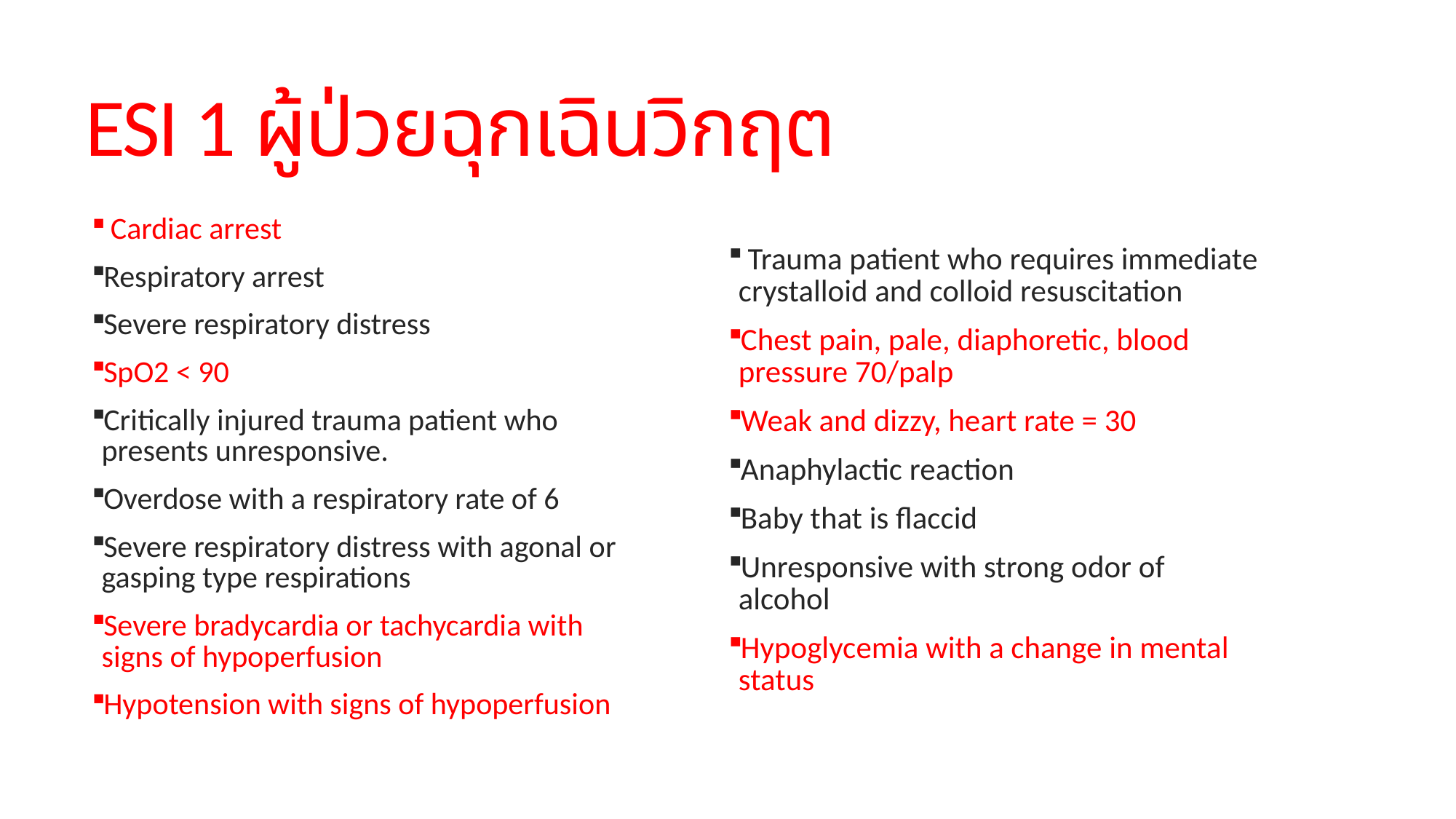

# ESI 1 ผู้ป่วยฉุกเฉินวิกฤต
 Cardiac arrest
Respiratory arrest
Severe respiratory distress
SpO2 < 90
Critically injured trauma patient who presents unresponsive.
Overdose with a respiratory rate of 6
Severe respiratory distress with agonal or gasping type respirations
Severe bradycardia or tachycardia with signs of hypoperfusion
Hypotension with signs of hypoperfusion

 Trauma patient who requires immediate crystalloid and colloid resuscitation
Chest pain, pale, diaphoretic, blood pressure 70/palp
Weak and dizzy, heart rate = 30
Anaphylactic reaction
Baby that is flaccid
Unresponsive with strong odor of alcohol
Hypoglycemia with a change in mental status